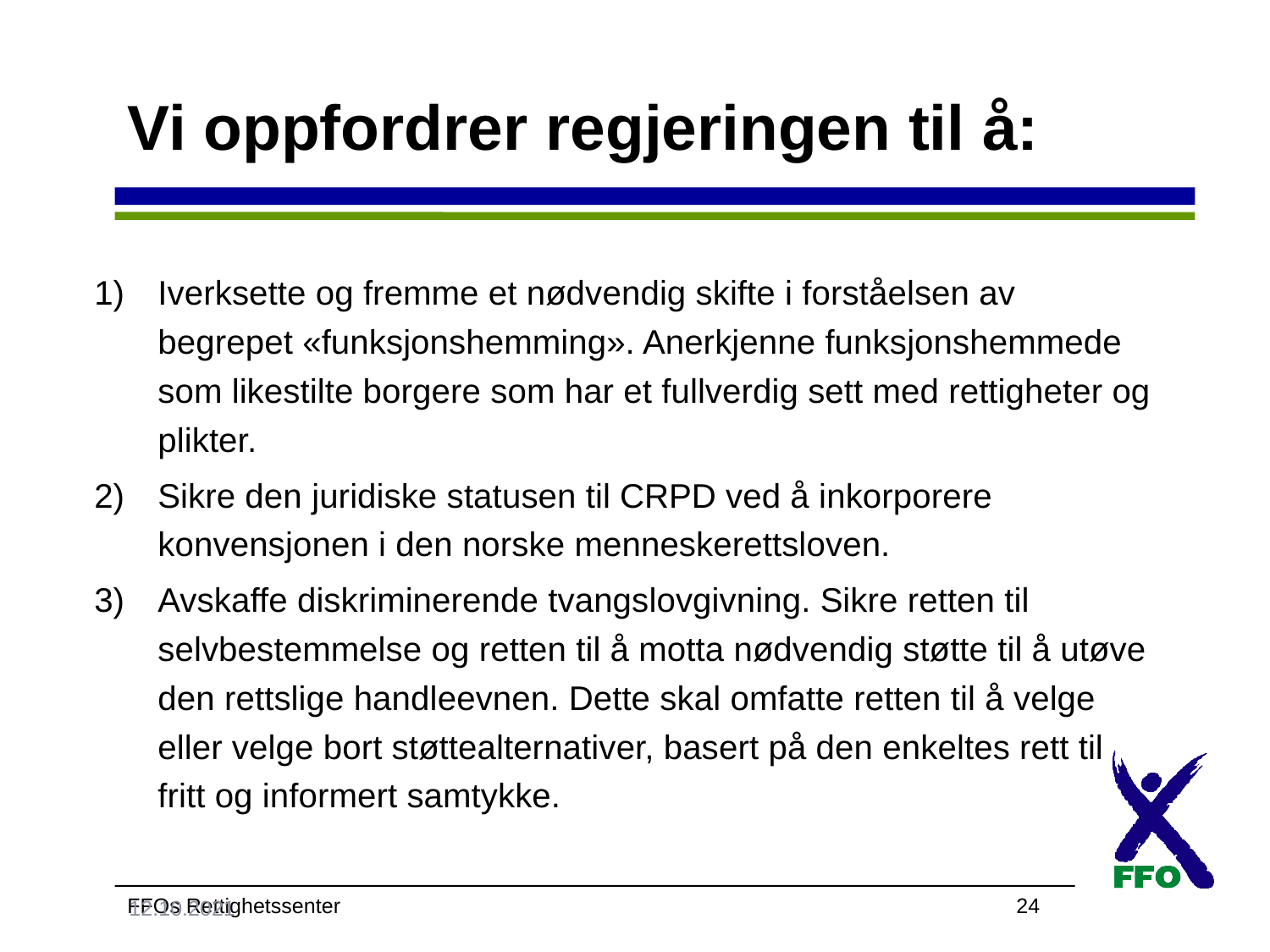

# Vi oppfordrer regjeringen til å:
Iverksette og fremme et nødvendig skifte i forståelsen av begrepet «funksjonshemming». Anerkjenne funksjonshemmede som likestilte borgere som har et fullverdig sett med rettigheter og plikter.
Sikre den juridiske statusen til CRPD ved å inkorporere konvensjonen i den norske menneskerettsloven.
Avskaffe diskriminerende tvangslovgivning. Sikre retten til selvbestemmelse og retten til å motta nødvendig støtte til å utøve den rettslige handleevnen. Dette skal omfatte retten til å velge eller velge bort støttealternativer, basert på den enkeltes rett til fritt og informert samtykke.

12.10.2021

24